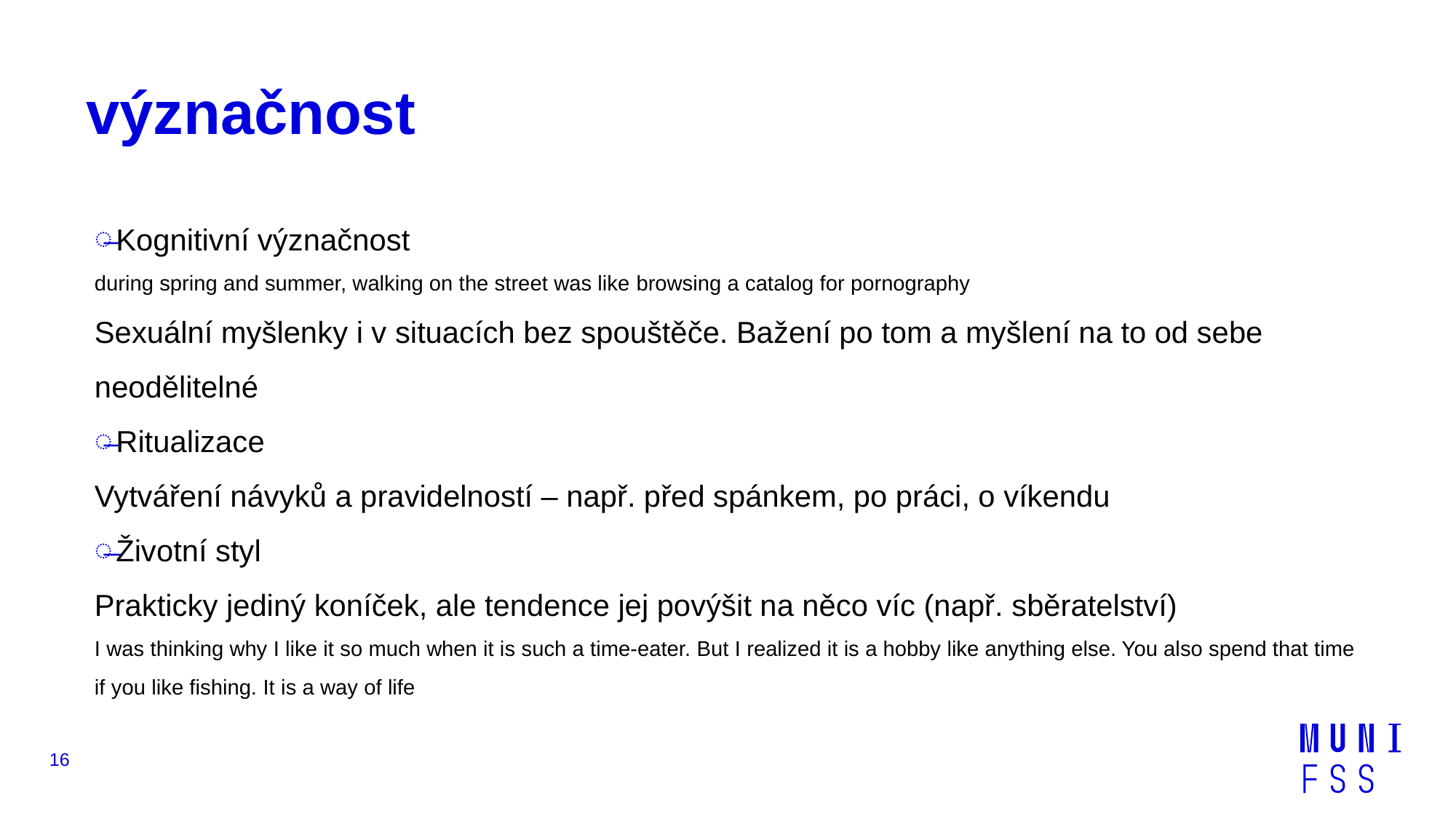

# význačnost
Kognitivní význačnost
during spring and summer, walking on the street was like browsing a catalog for pornography
Sexuální myšlenky i v situacích bez spouštěče. Bažení po tom a myšlení na to od sebe neodělitelné
Ritualizace
Vytváření návyků a pravidelností – např. před spánkem, po práci, o víkendu
Životní styl
Prakticky jediný koníček, ale tendence jej povýšit na něco víc (např. sběratelství)
I was thinking why I like it so much when it is such a time-eater. But I realized it is a hobby like anything else. You also spend that time if you like fishing. It is a way of life

16